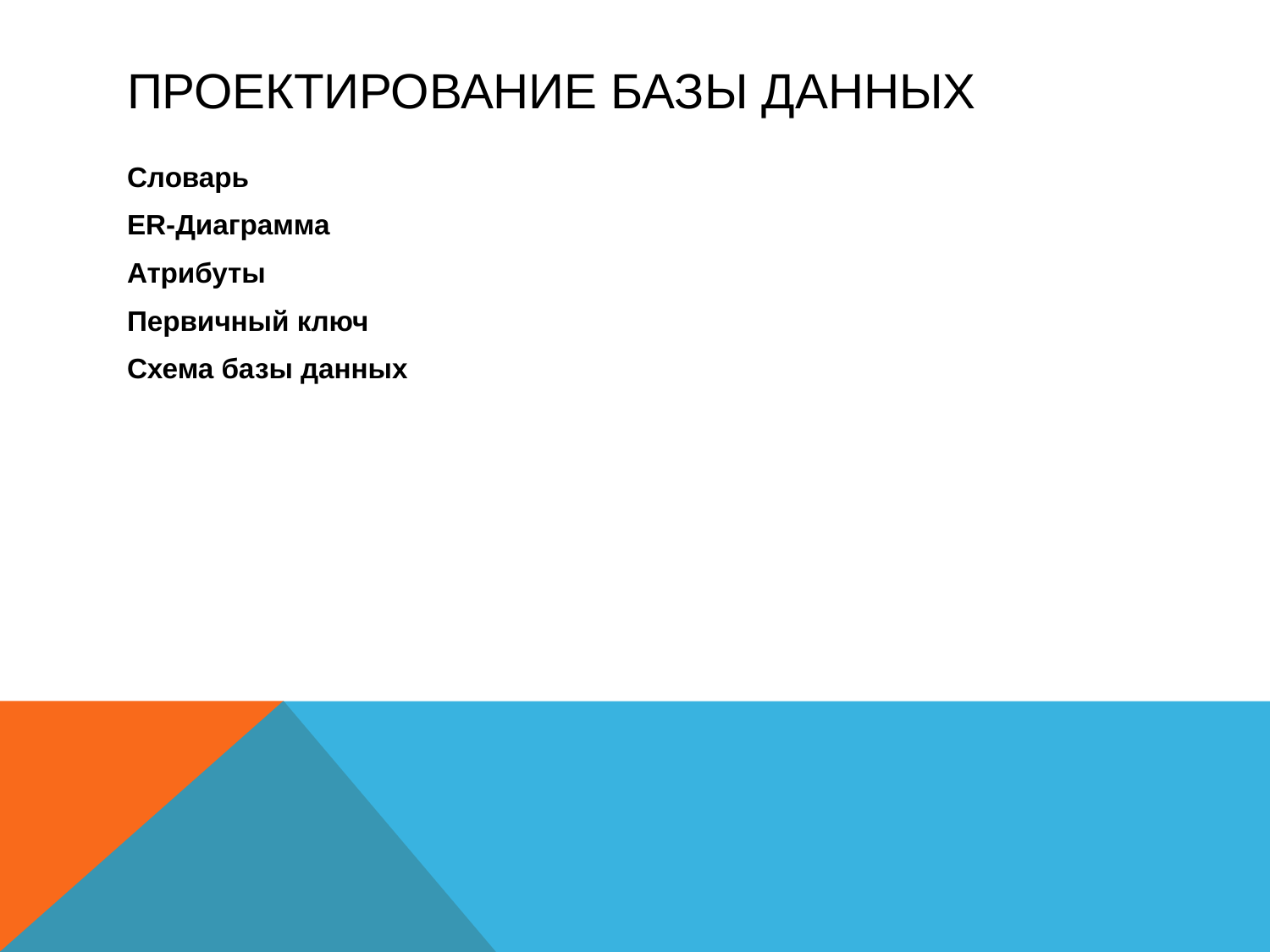

# Проектирование базы данных
Словарь
ER-Диаграмма
Атрибуты
Первичный ключ
Схема базы данных